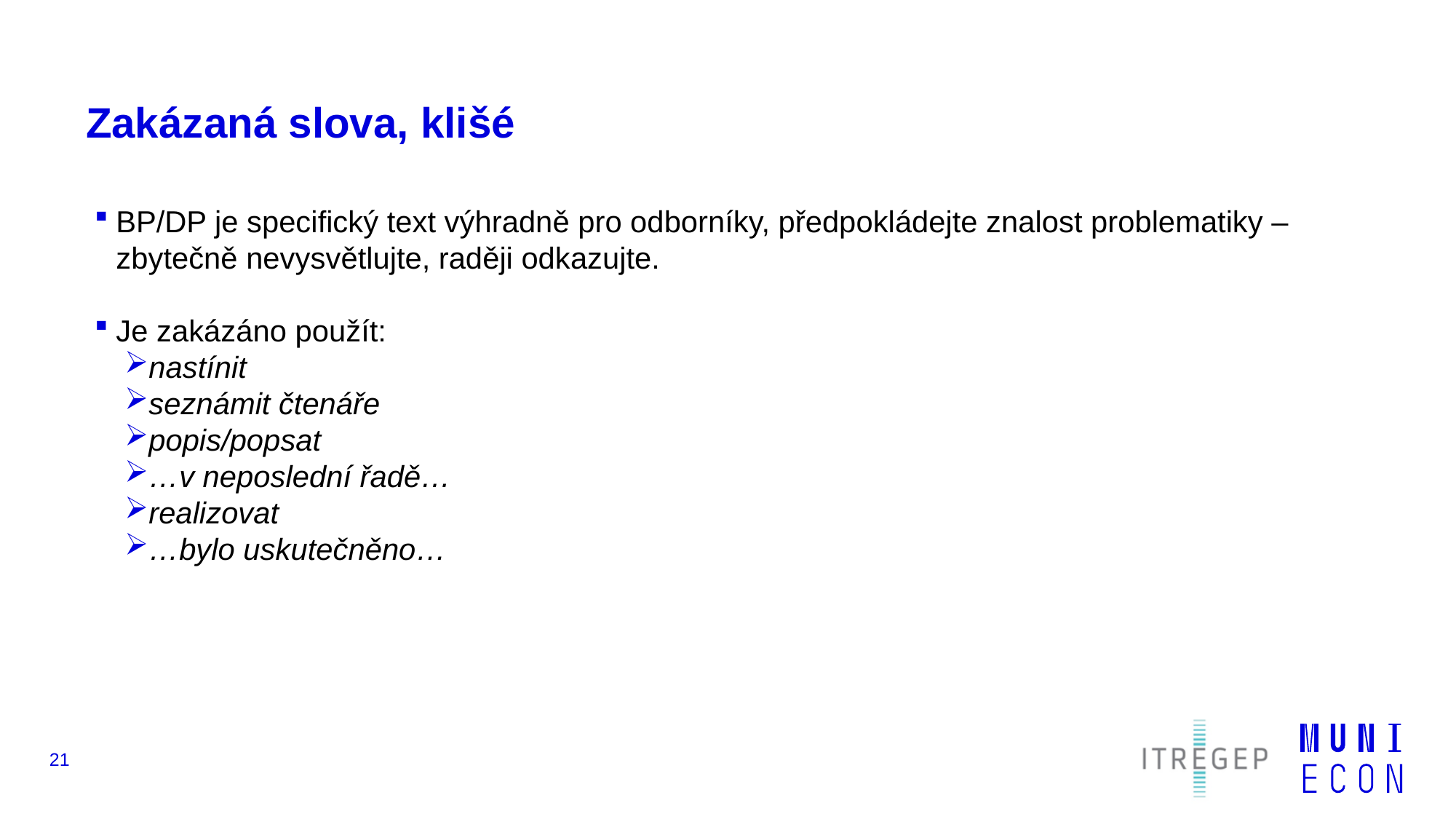

# Zakázaná slova, klišé
BP/DP je specifický text výhradně pro odborníky, předpokládejte znalost problematiky – zbytečně nevysvětlujte, raději odkazujte.
Je zakázáno použít:
nastínit
seznámit čtenáře
popis/popsat
…v neposlední řadě…
realizovat
…bylo uskutečněno…

21